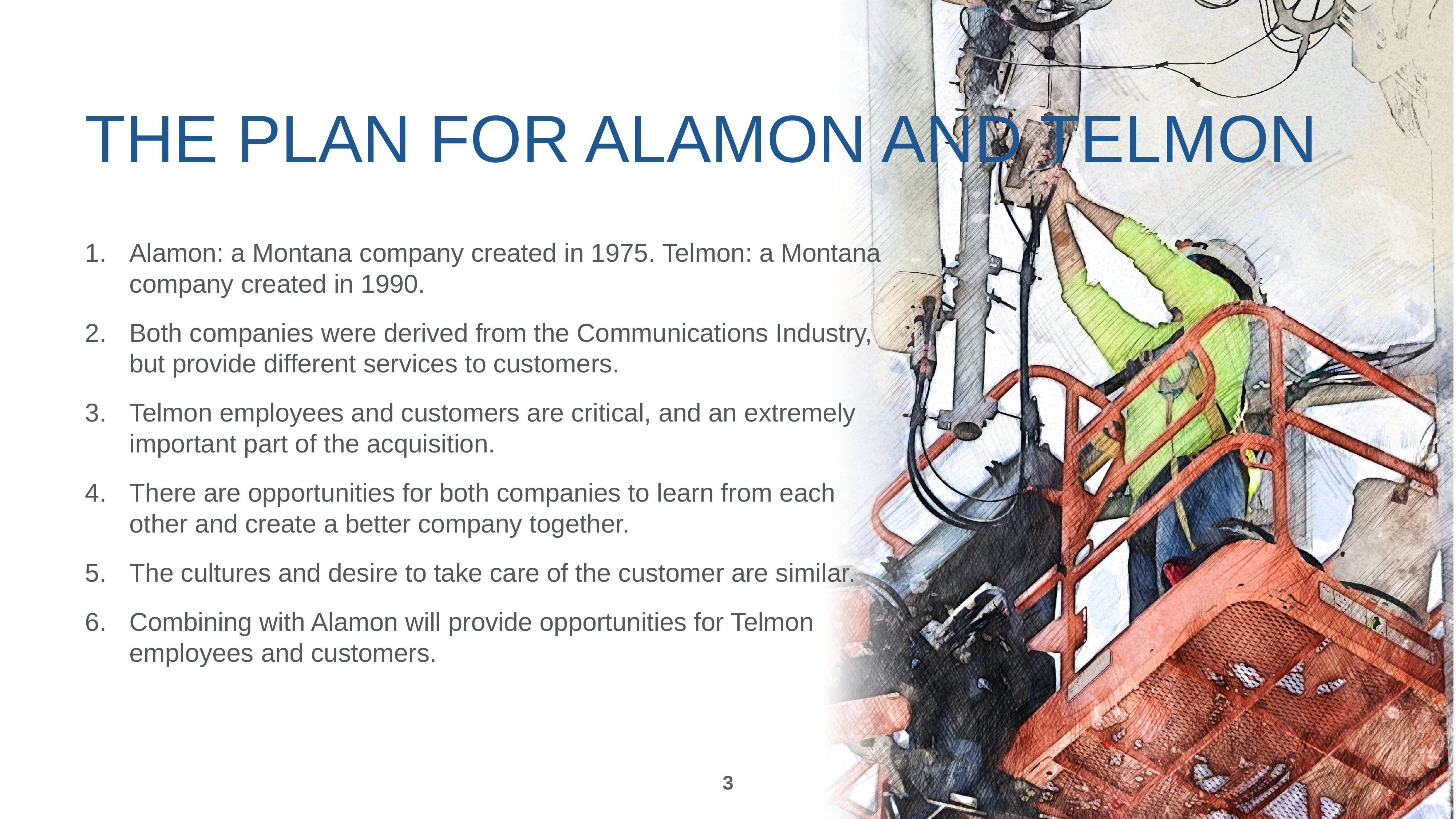

# The plan FOR ALAMON AND TELMON
Alamon: a Montana company created in 1975. Telmon: a Montana company created in 1990.
Both companies were derived from the Communications Industry, but provide different services to customers.
Telmon employees and customers are critical, and an extremely important part of the acquisition.
There are opportunities for both companies to learn from each other and create a better company together.
The cultures and desire to take care of the customer are similar.
Combining with Alamon will provide opportunities for Telmon employees and customers.

3